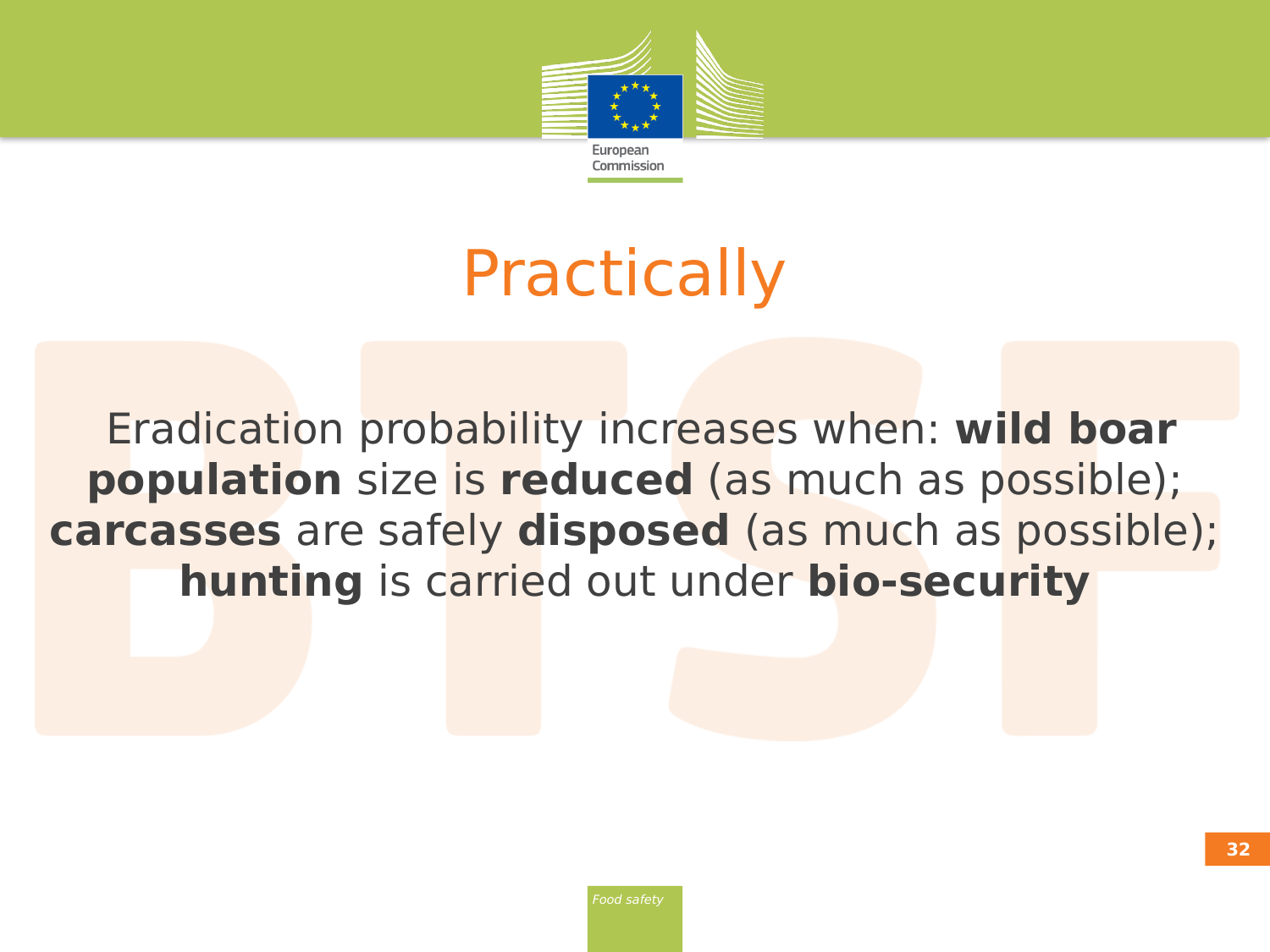

# Practically

 Eradication probability increases when: wild boar population size is reduced (as much as possible); carcasses are safely disposed (as much as possible); hunting is carried out under bio-security

32